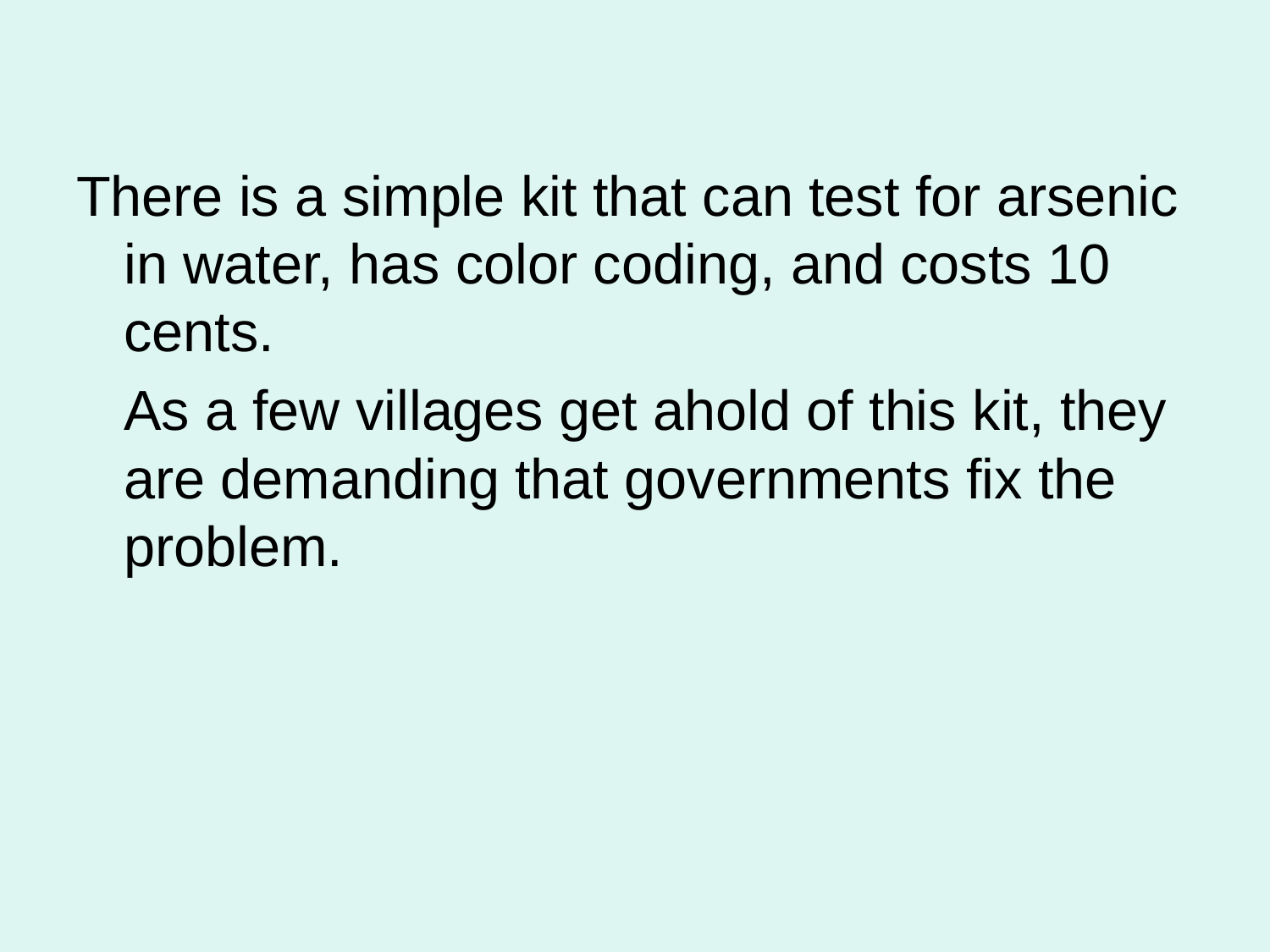

There is a simple kit that can test for arsenic in water, has color coding, and costs 10 cents.
	As a few villages get ahold of this kit, they are demanding that governments fix the problem.